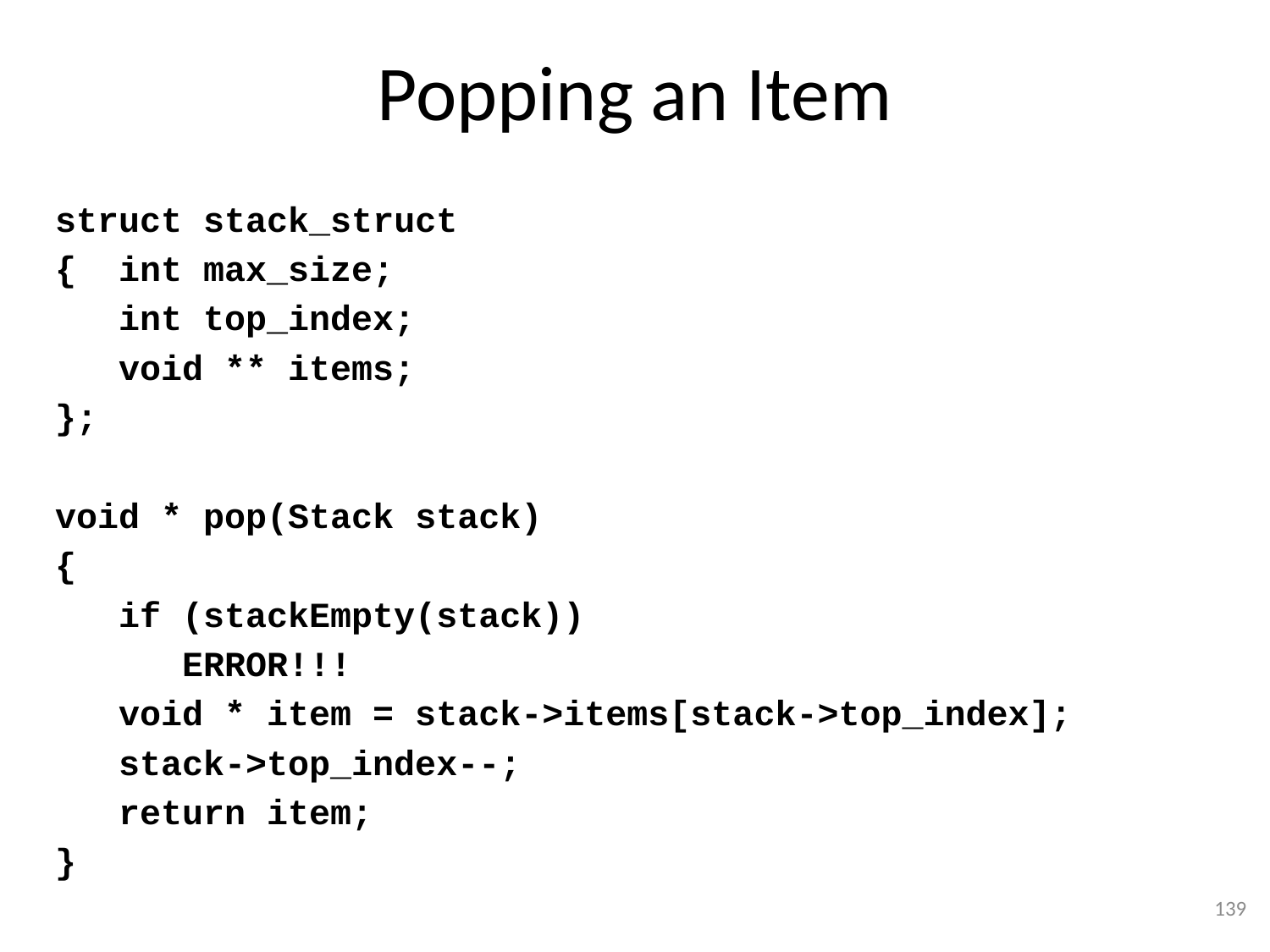

# Popping an Item
struct stack_struct
{  int max_size;
   int top_index;
   void ** items;
};

void * pop(Stack stack)
{
   if (stackEmpty(stack))
      ERROR!!!
   void * item = stack->items[stack->top_index];
   stack->top_index--;
   return item;
}

139